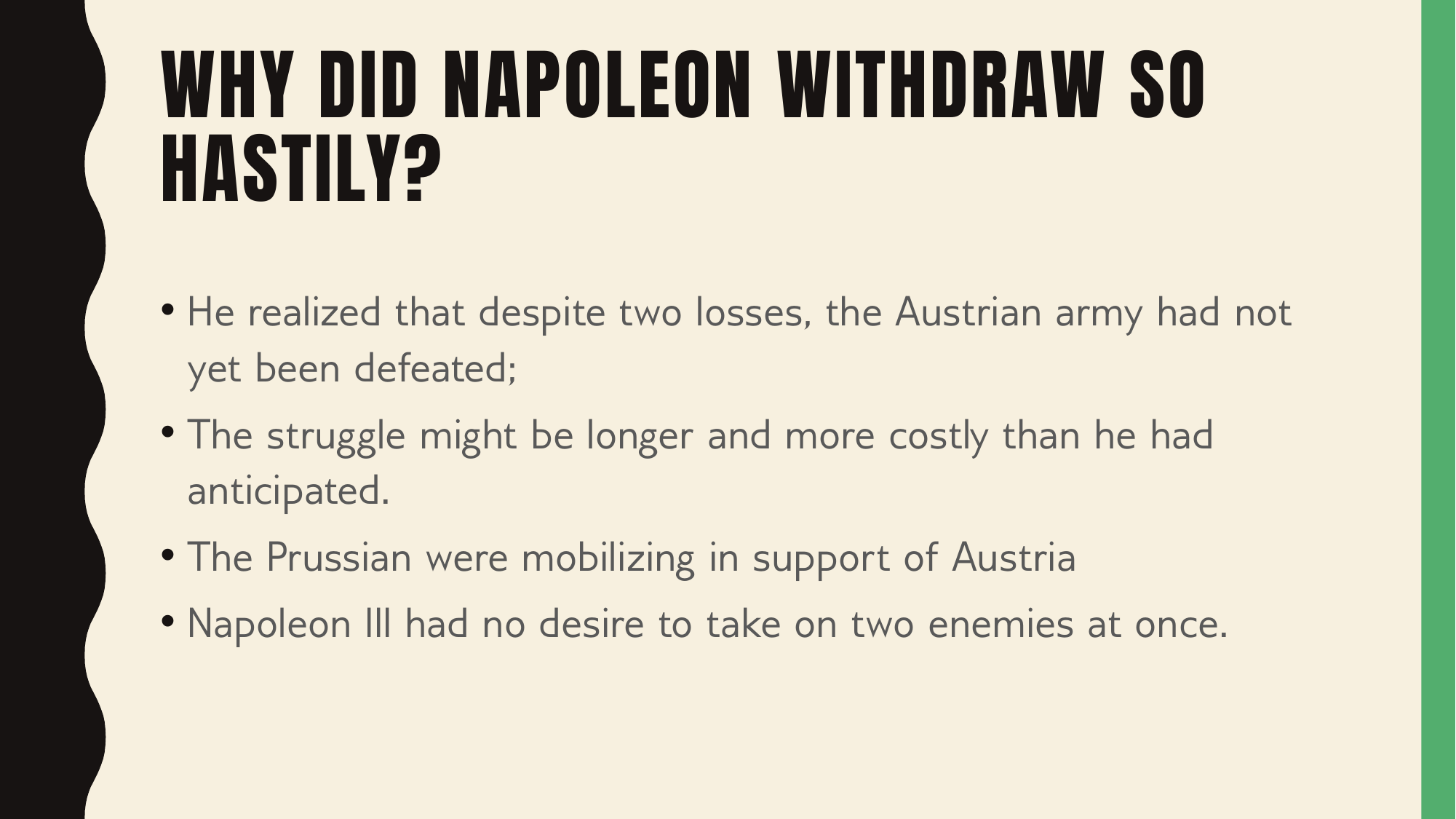

# Why did Napoleon withdraw so hastily?
He realized that despite two losses, the Austrian army had not yet been defeated;
The struggle might be longer and more costly than he had anticipated.
The Prussian were mobilizing in support of Austria
Napoleon III had no desire to take on two enemies at once.